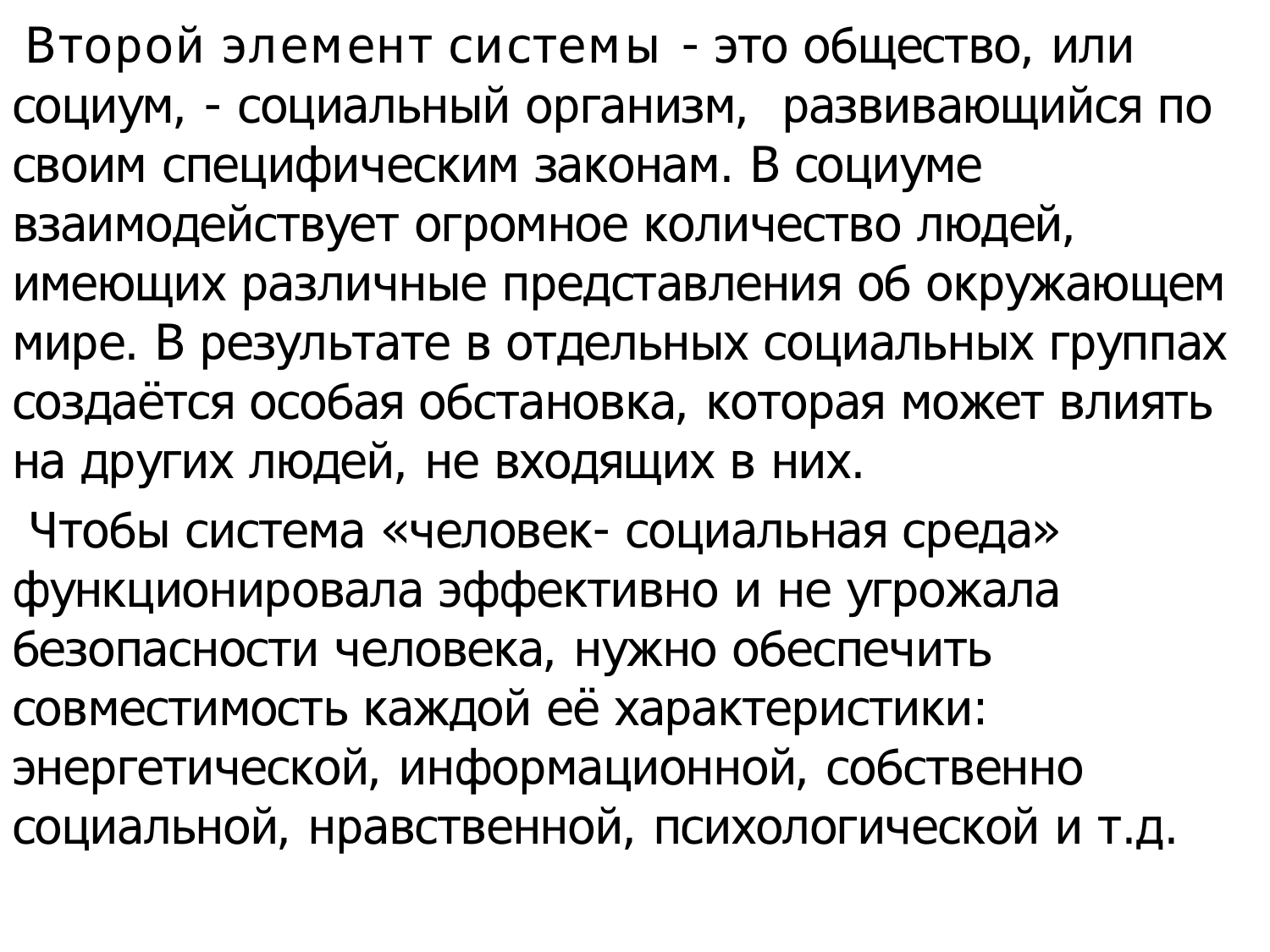

Второй элемент системы - это общество, или социум, - социальный организм,  развивающийся по своим специфическим законам. В социуме взаимодействует огромное количество людей, имеющих различные представления об окружающем мире. В результате в отдельных социальных группах создаётся особая обстановка, которая может влиять на других людей, не входящих в них.
 Чтобы система «человек- социальная среда» функционировала эффективно и не угрожала безопасности человека, нужно обеспечить совместимость каждой её характеристики: энергетической, информационной, собственно социальной, нравственной, психологической и т.д.